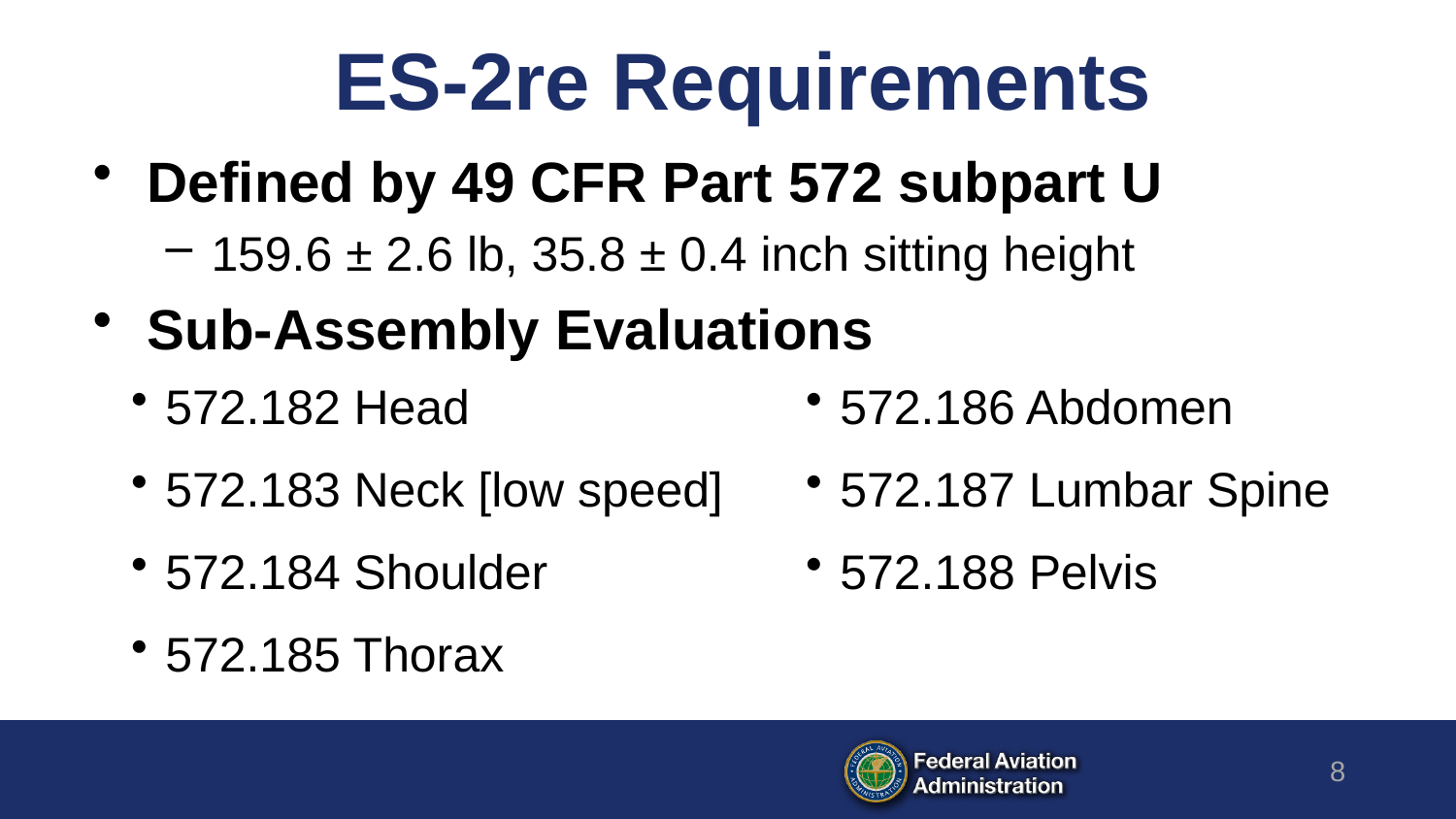

# ES-2re Requirements
Defined by 49 CFR Part 572 subpart U
159.6 ± 2.6 lb, 35.8 ± 0.4 inch sitting height
Sub-Assembly Evaluations

572.182 Head
572.183 Neck [low speed]
572.184 Shoulder
572.185 Thorax
572.186 Abdomen
572.187 Lumbar Spine
572.188 Pelvis
8